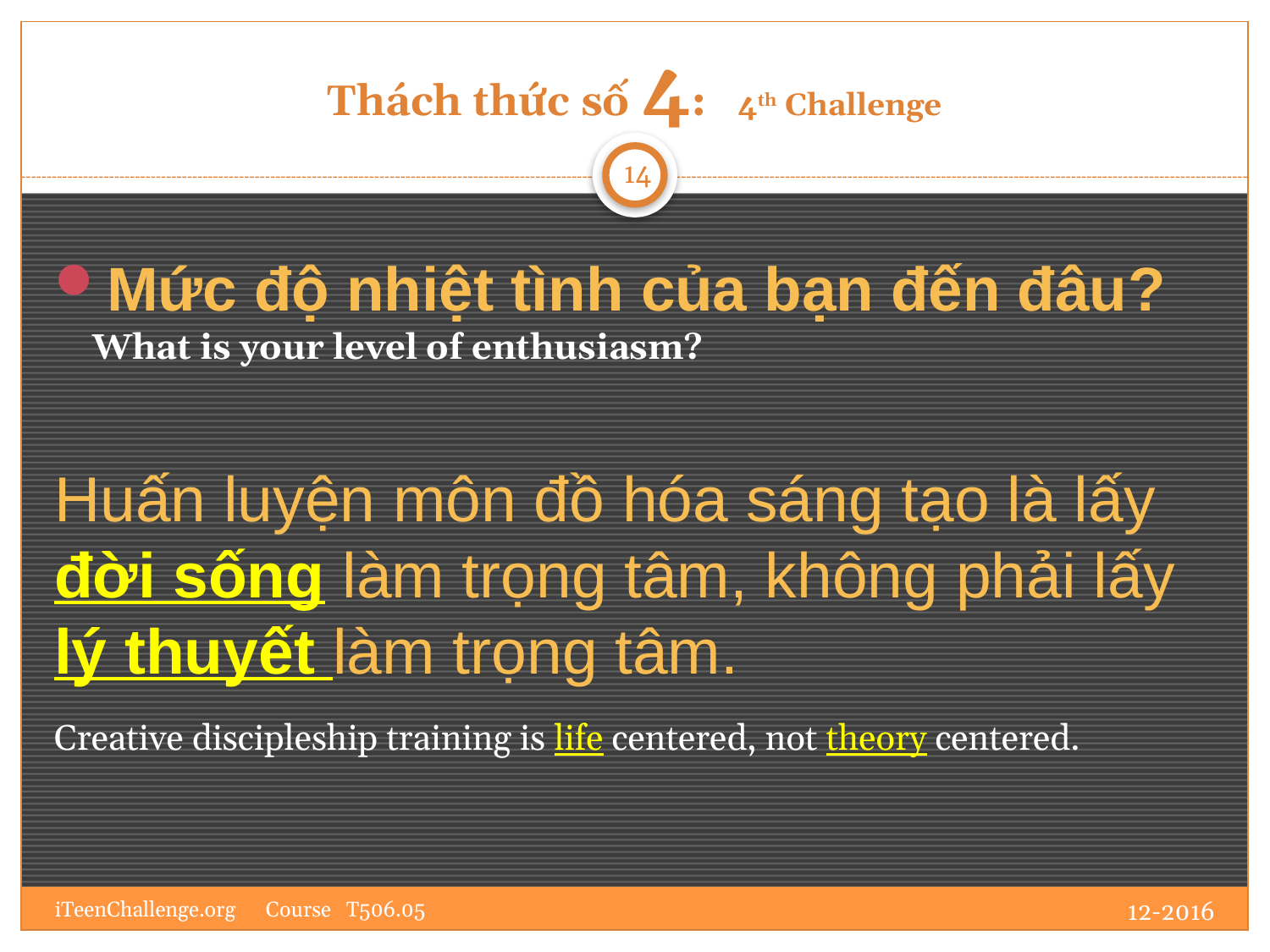

# Thách thức số 4:   4th Challenge
14
Mức độ nhiệt tình của bạn đến đâu?
What is your level of enthusiasm?

Huấn luyện môn đồ hóa sáng tạo là lấy đời sống làm trọng tâm, không phải lấy lý thuyết làm trọng tâm.
Creative discipleship training is life centered, not theory centered.

12-2016
iTeenChallenge.org      Course   T506.05